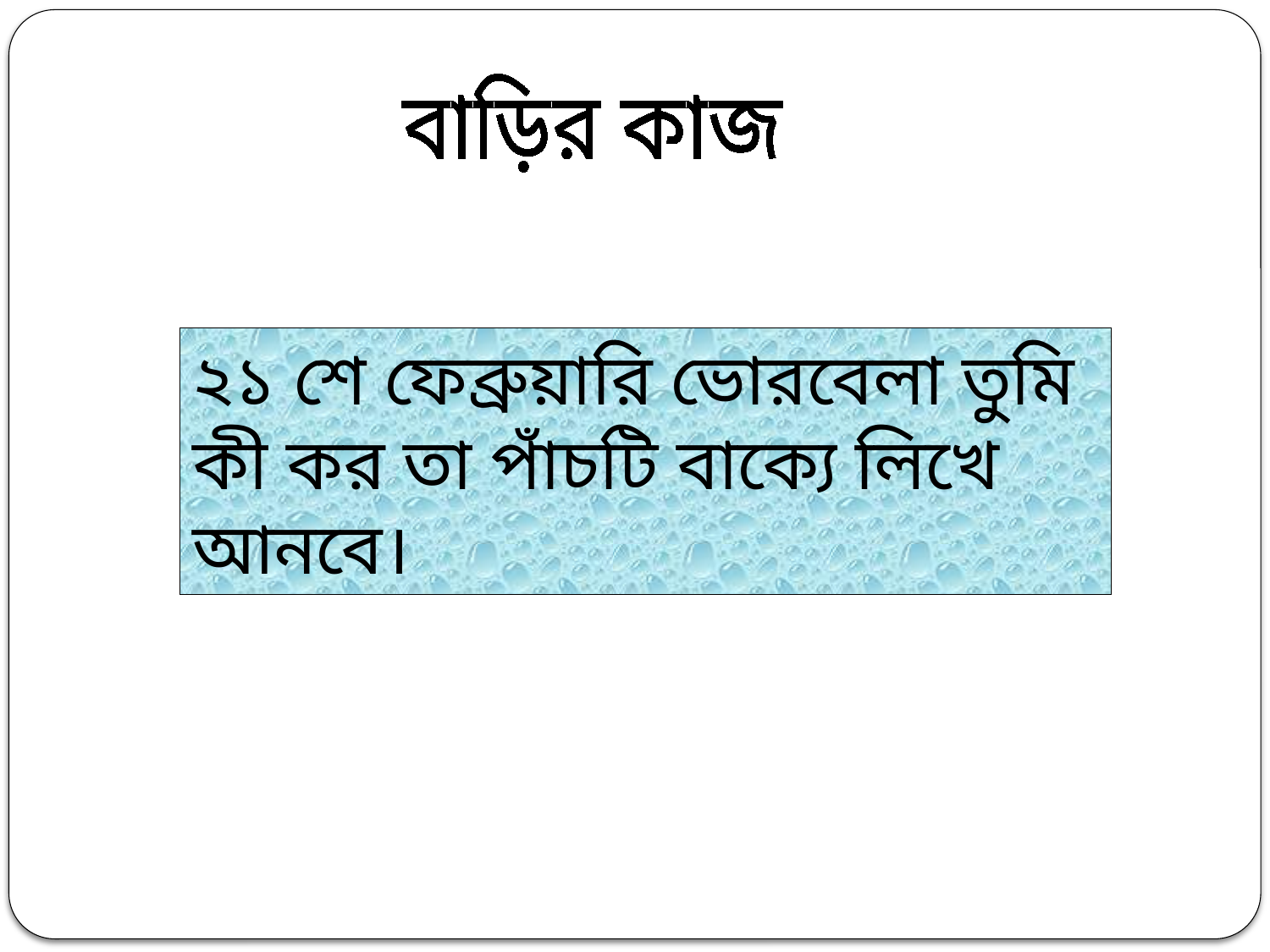

বাড়ির কাজ
২১ শে ফেব্রুয়ারি ভোরবেলা তুমি কী কর তা পাঁচটি বাক্যে লিখে আনবে।